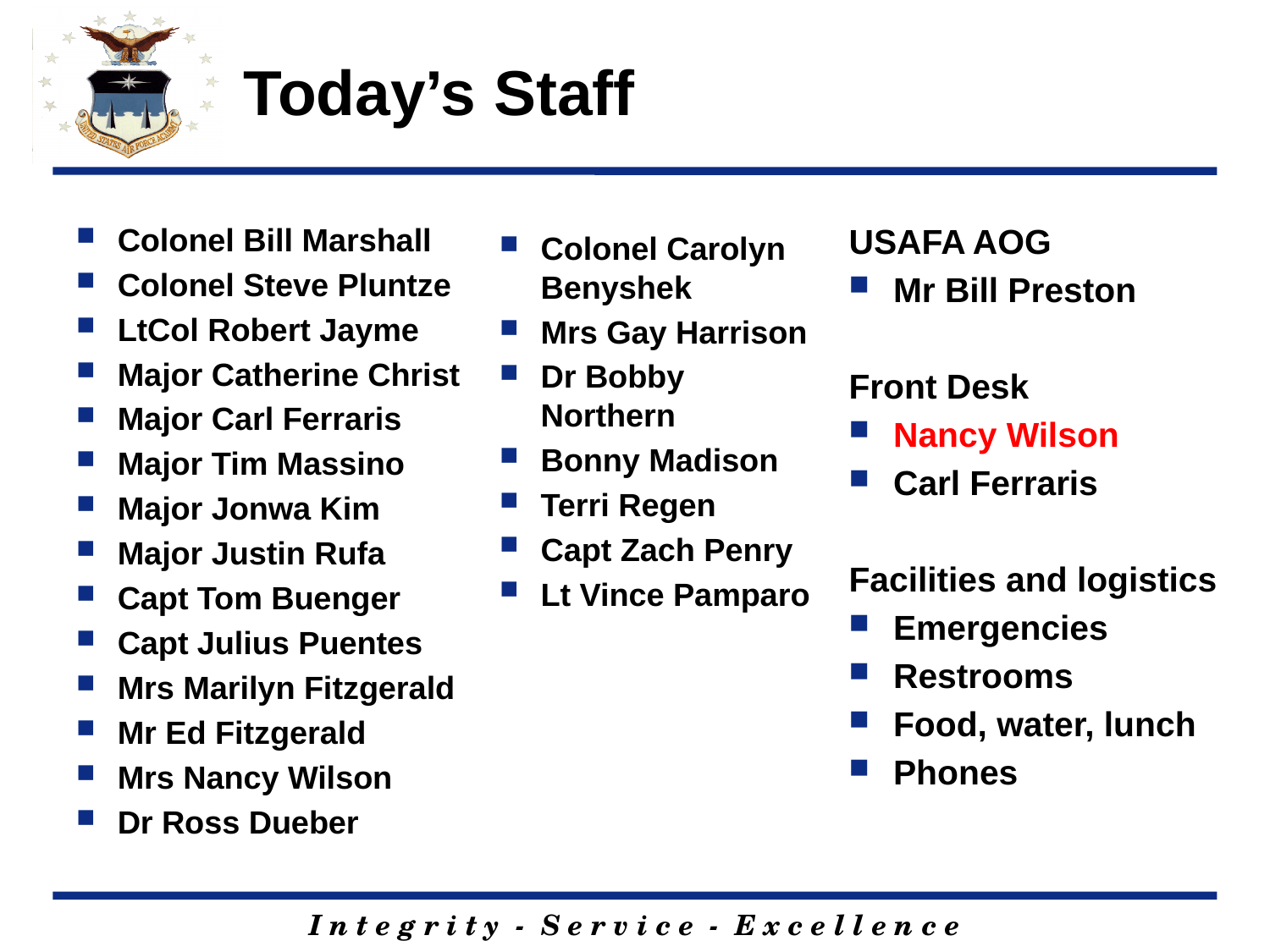

# Today’s Staff
Colonel Bill Marshall
Colonel Steve Pluntze
LtCol Robert Jayme
Major Catherine Christ
Major Carl Ferraris
Major Tim Massino
Major Jonwa Kim
Major Justin Rufa
Capt Tom Buenger
Capt Julius Puentes
Mrs Marilyn Fitzgerald
Mr Ed Fitzgerald
Mrs Nancy Wilson
Dr Ross Dueber

USAFA AOG
Mr Bill Preston

Front Desk
Nancy Wilson
Carl Ferraris

Facilities and logistics
Emergencies
Restrooms
Food, water, lunch
Phones

Colonel Carolyn Benyshek
Mrs Gay Harrison
Dr Bobby Northern
Bonny Madison
Terri Regen
Capt Zach Penry
Lt Vince Pamparo